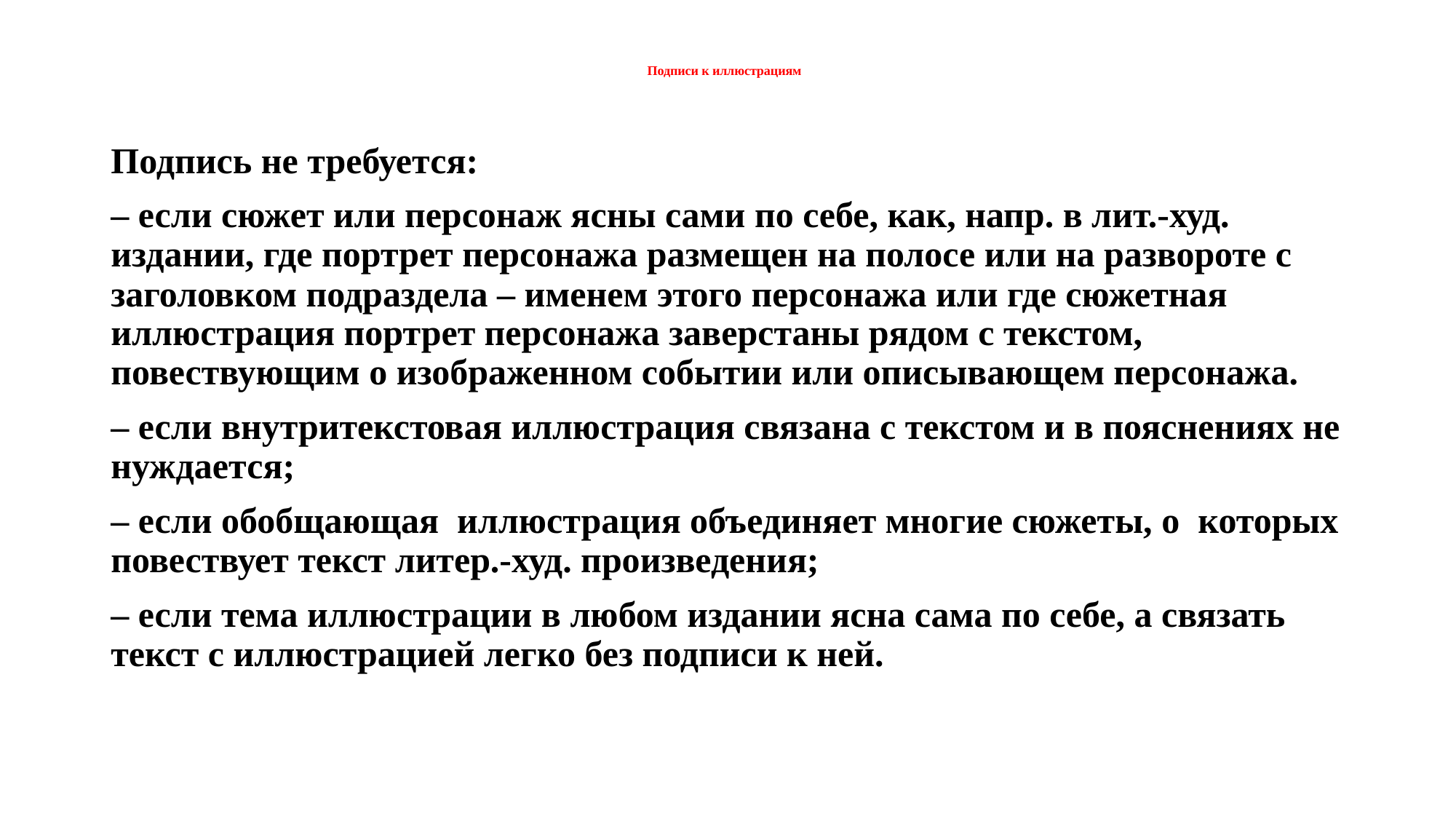

# Подписи к иллюстрациям
Подпись не требуется:
– если сюжет или персонаж ясны сами по себе, как, напр. в лит.-худ. издании, где портрет персонажа размещен на полосе или на развороте с заголовком подраздела – именем этого персонажа или где сюжетная иллюстрация портрет персонажа заверстаны рядом с текстом, повествующим о изображенном событии или описывающем персонажа.
– если внутритекстовая иллюстрация связана с текстом и в пояснениях не нуждается;
– если обобщающая  иллюстрация объединяет многие сюжеты, о  которых повествует текст литер.-худ. произведения;
– если тема иллюстрации в любом издании ясна сама по себе, а связать текст с иллюстрацией легко без подписи к ней.